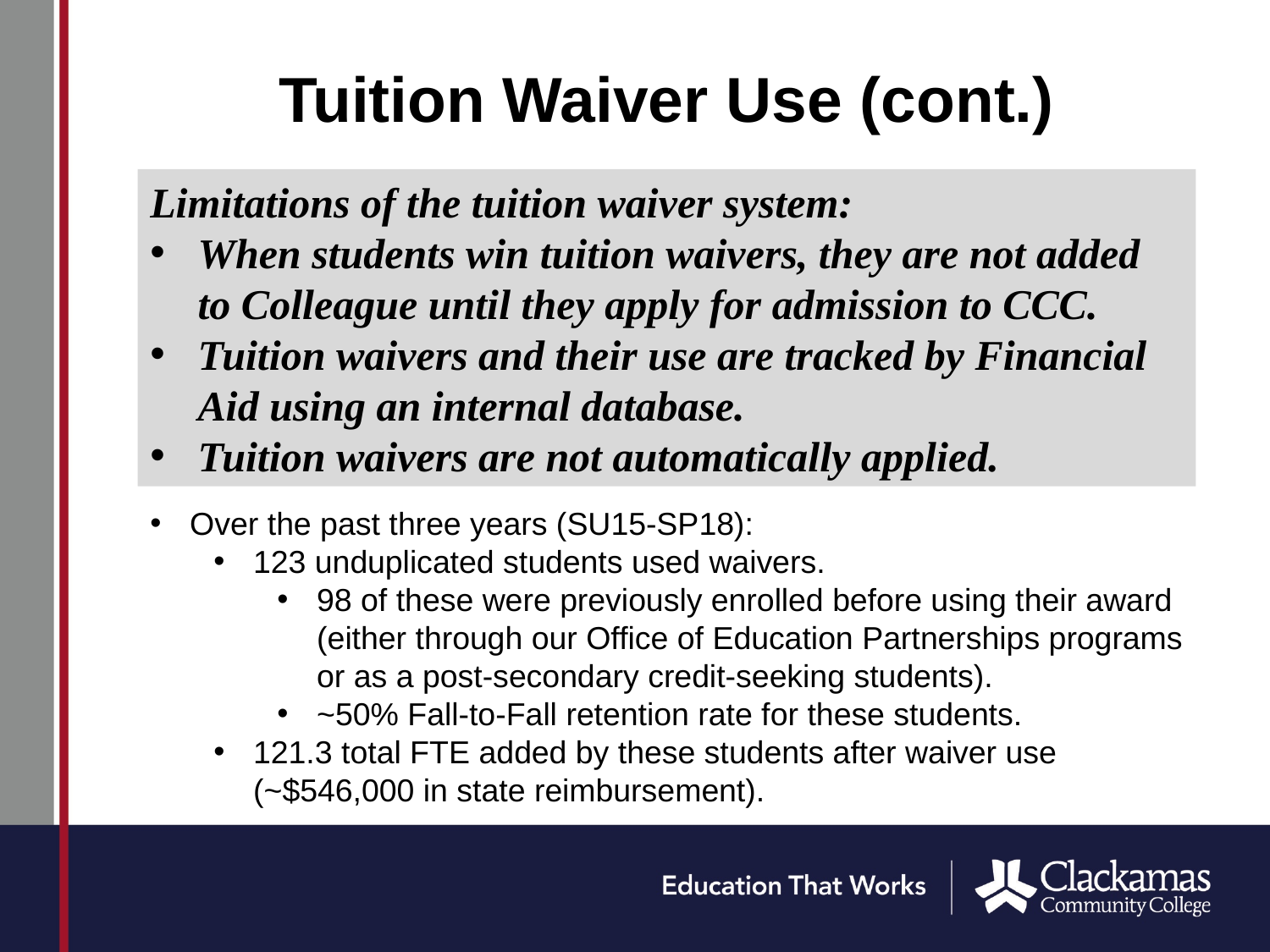

# Tuition Waiver Use (cont.)
Limitations of the tuition waiver system:
When students win tuition waivers, they are not added to Colleague until they apply for admission to CCC.
Tuition waivers and their use are tracked by Financial Aid using an internal database.
Tuition waivers are not automatically applied.
Over the past three years (SU15-SP18):
123 unduplicated students used waivers.
98 of these were previously enrolled before using their award (either through our Office of Education Partnerships programs or as a post-secondary credit-seeking students).
~50% Fall-to-Fall retention rate for these students.
121.3 total FTE added by these students after waiver use (~$546,000 in state reimbursement).